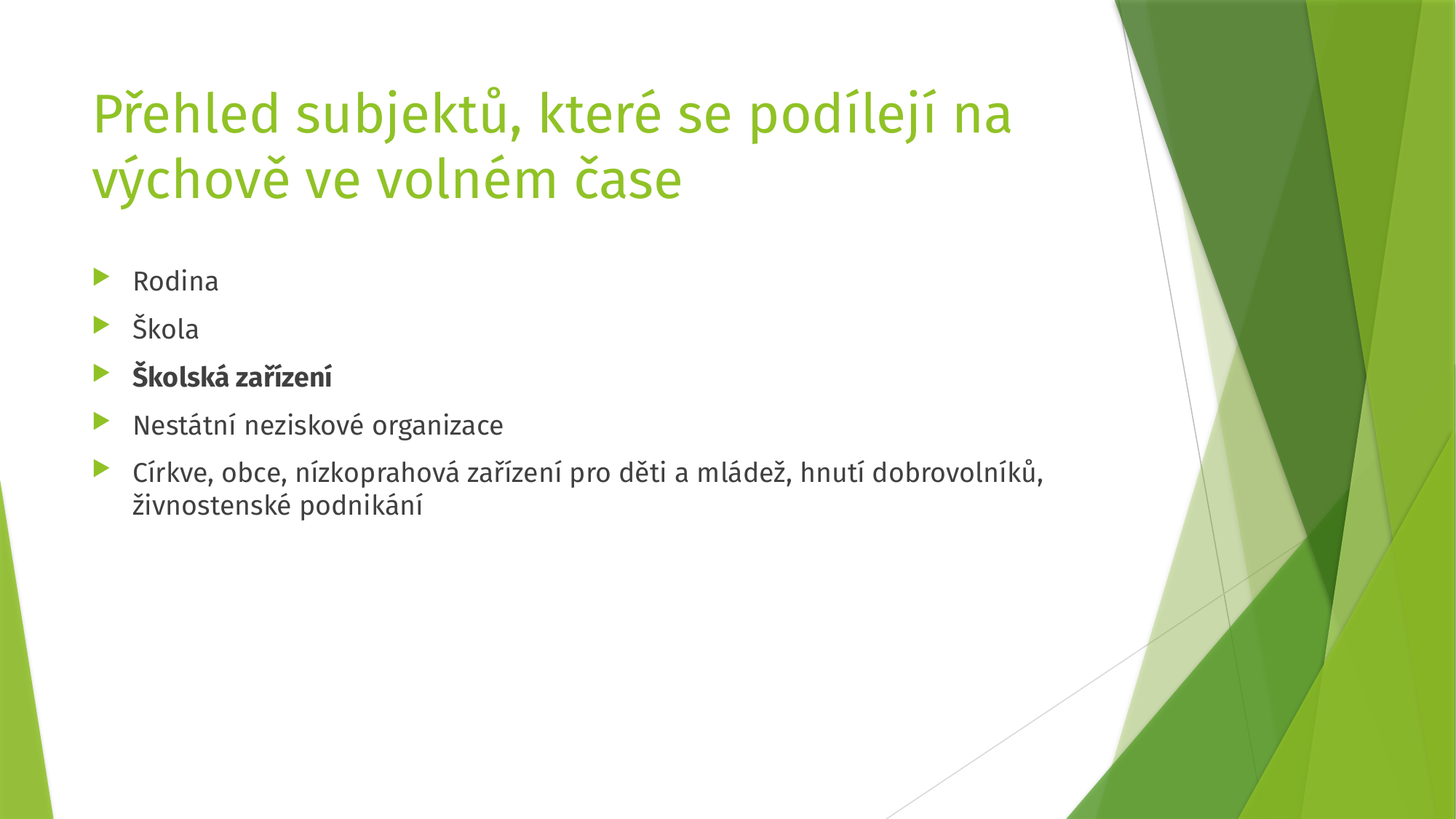

# Přehled subjektů, které se podílejí na výchově ve volném čase
Rodina
Škola
Školská zařízení
Nestátní neziskové organizace
Církve, obce, nízkoprahová zařízení pro děti a mládež, hnutí dobrovolníků, živnostenské podnikání